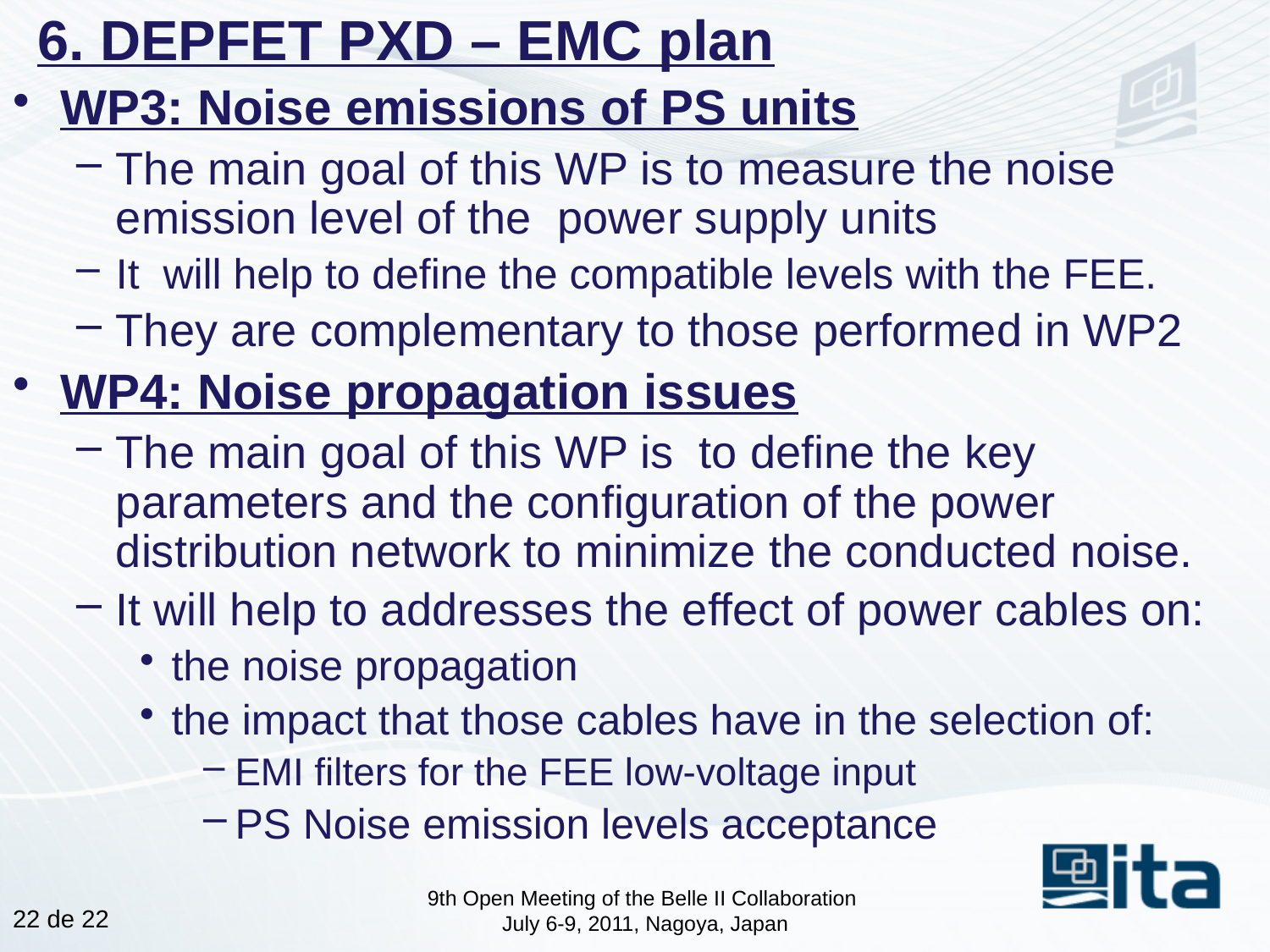

# 6. DEPFET PXD – EMC plan
WP3: Noise emissions of PS units
The main goal of this WP is to measure the noise emission level of the  power supply units
It  will help to define the compatible levels with the FEE.
They are complementary to those performed in WP2
WP4: Noise propagation issues
The main goal of this WP is  to define the key parameters and the configuration of the power distribution network to minimize the conducted noise.
It will help to addresses the effect of power cables on:
the noise propagation
the impact that those cables have in the selection of:
EMI filters for the FEE low-voltage input
PS Noise emission levels acceptance

9th Open Meeting of the Belle II Collaboration
July 6-9, 2011, Nagoya, Japan
22 de 22